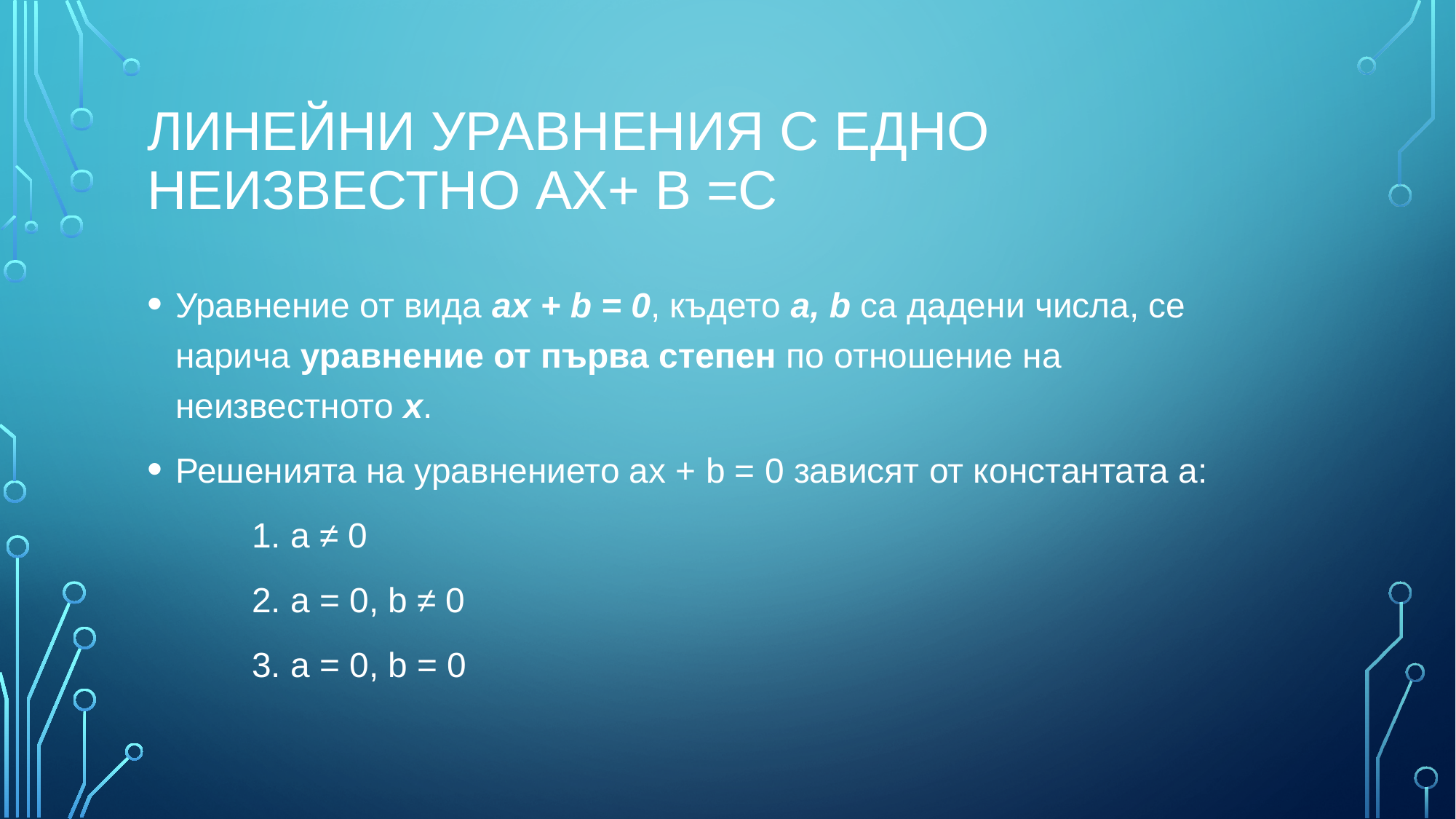

# Линейни уравнения с едно неизвестно ax+ b =c
Уравнение от вида ax + b = 0, където a, b са дадени числа, се нарича уравнение от първа степен по отношение на неизвестното х.
Решенията на уравнението ax + b = 0 зависят от константата a:
	1. a ≠ 0
	2. a = 0, b ≠ 0
	3. a = 0, b = 0